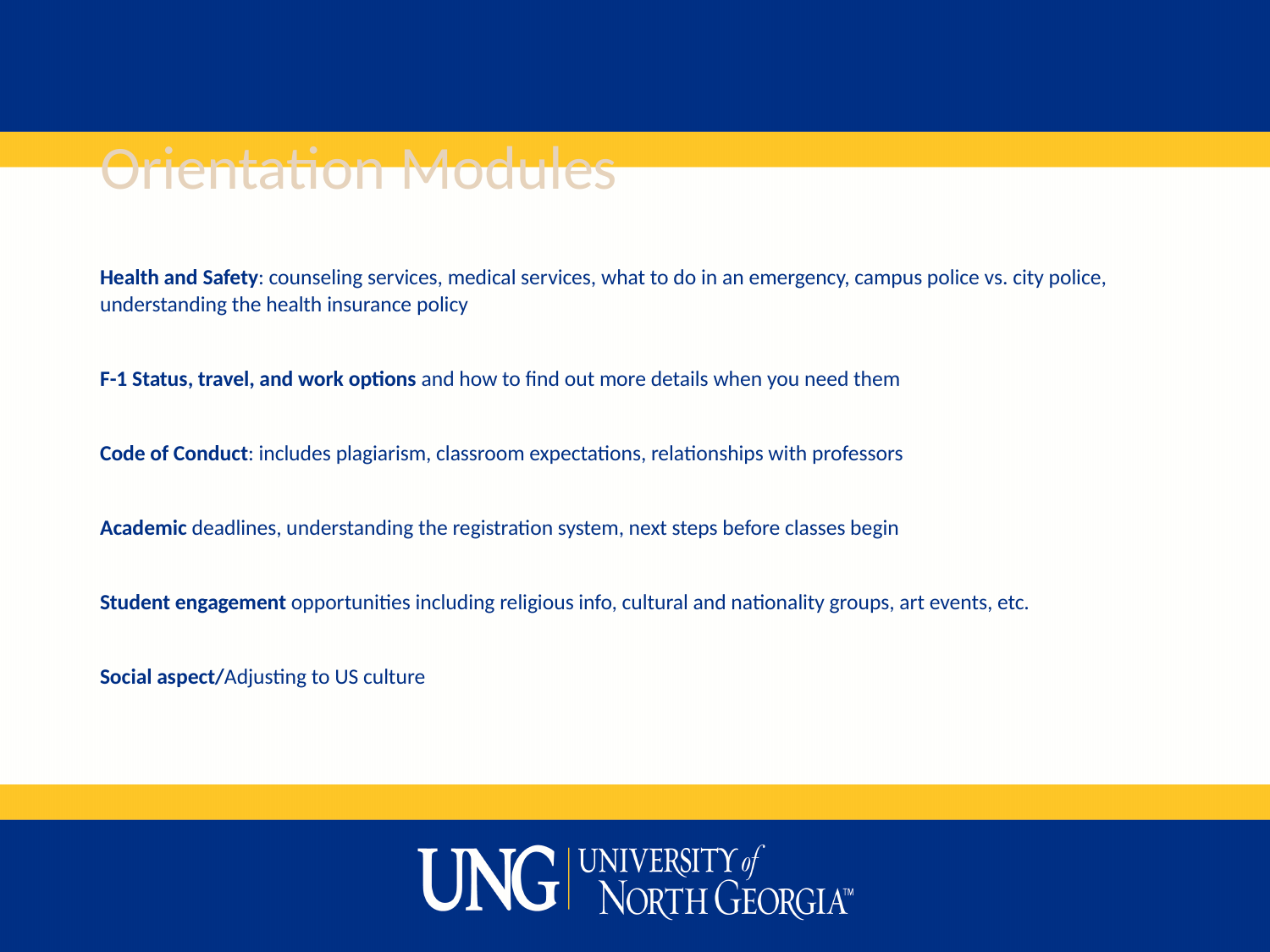

# Orientation Modules
Health and Safety: counseling services, medical services, what to do in an emergency, campus police vs. city police, understanding the health insurance policy

F-1 Status, travel, and work options and how to find out more details when you need them

Code of Conduct: includes plagiarism, classroom expectations, relationships with professors

Academic deadlines, understanding the registration system, next steps before classes begin

Student engagement opportunities including religious info, cultural and nationality groups, art events, etc.

Social aspect/Adjusting to US culture